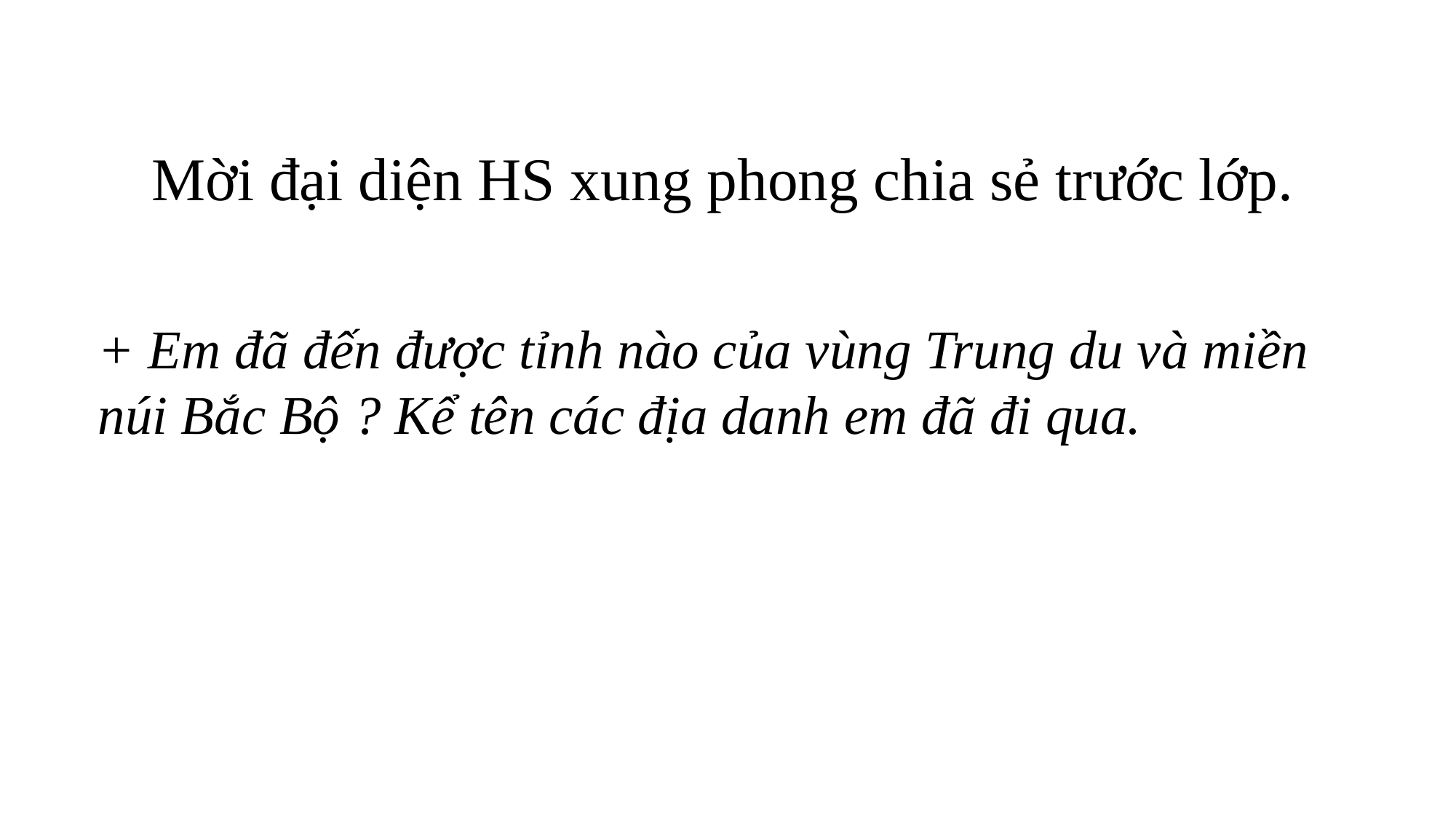

Mời đại diện HS xung phong chia sẻ trước lớp.
+ Em đã đến được tỉnh nào của vùng Trung du và miền núi Bắc Bộ ? Kể tên các địa danh em đã đi qua.